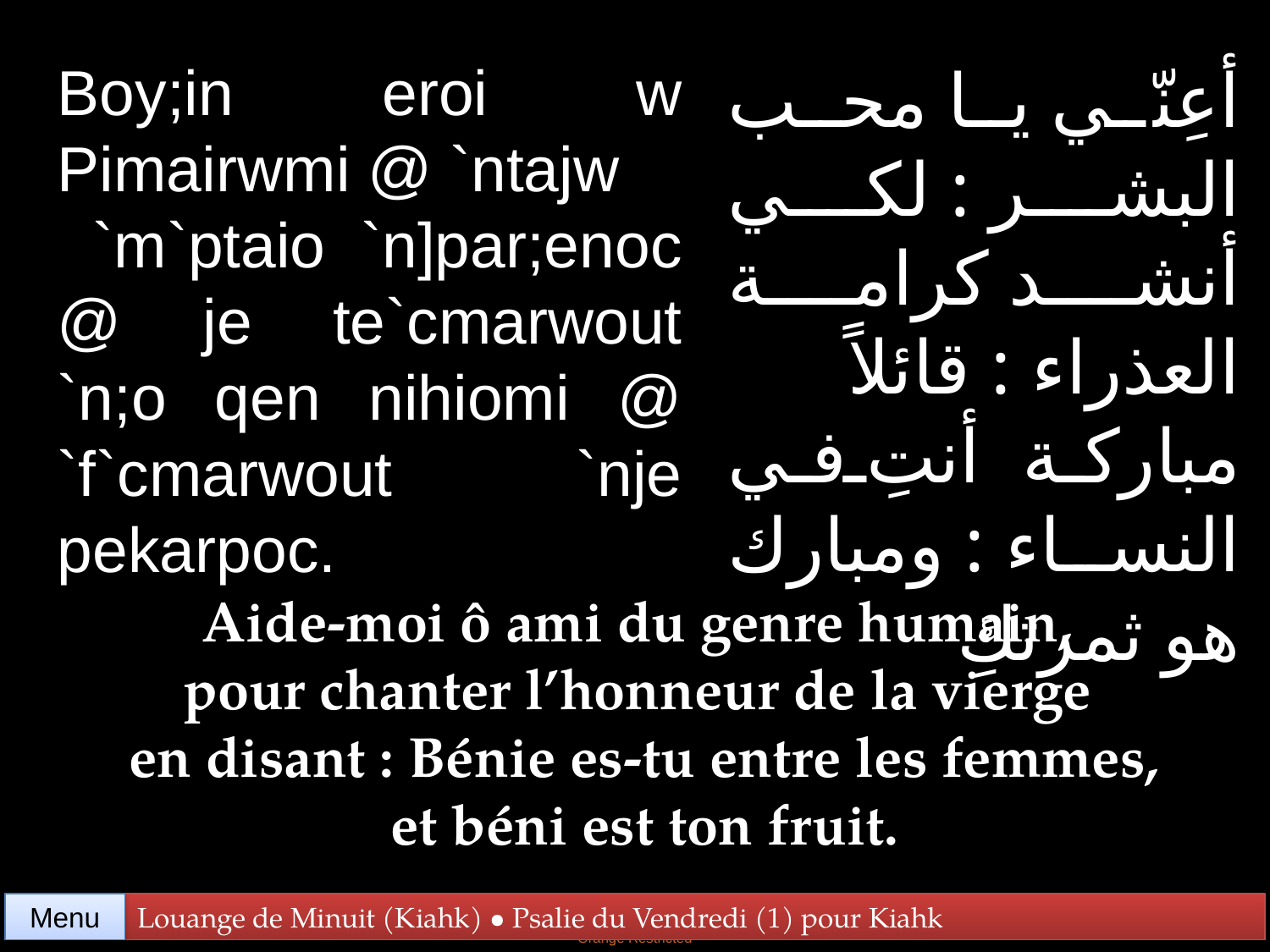

Boy;in eroi w Pimairwmi @ `ntajw
 `m`ptaio `n]par;enoc @ je te`cmarwout `n;o qen nihiomi @ `f`cmarwout `nje pekarpoc.
أعِنّي يا محب البشر : لكي أنشد كرامة العذراء : قائلاً مباركة أنتِ في النساء : ومبارك هو ثمرتكِ
Aide-moi ô ami du genre humain,
pour chanter l’honneur de la vierge
en disant : Bénie es-tu entre les femmes, et béni est ton fruit.
Menu
Louange de Minuit (Kiahk) • Psalie du Vendredi (1) pour Kiahk